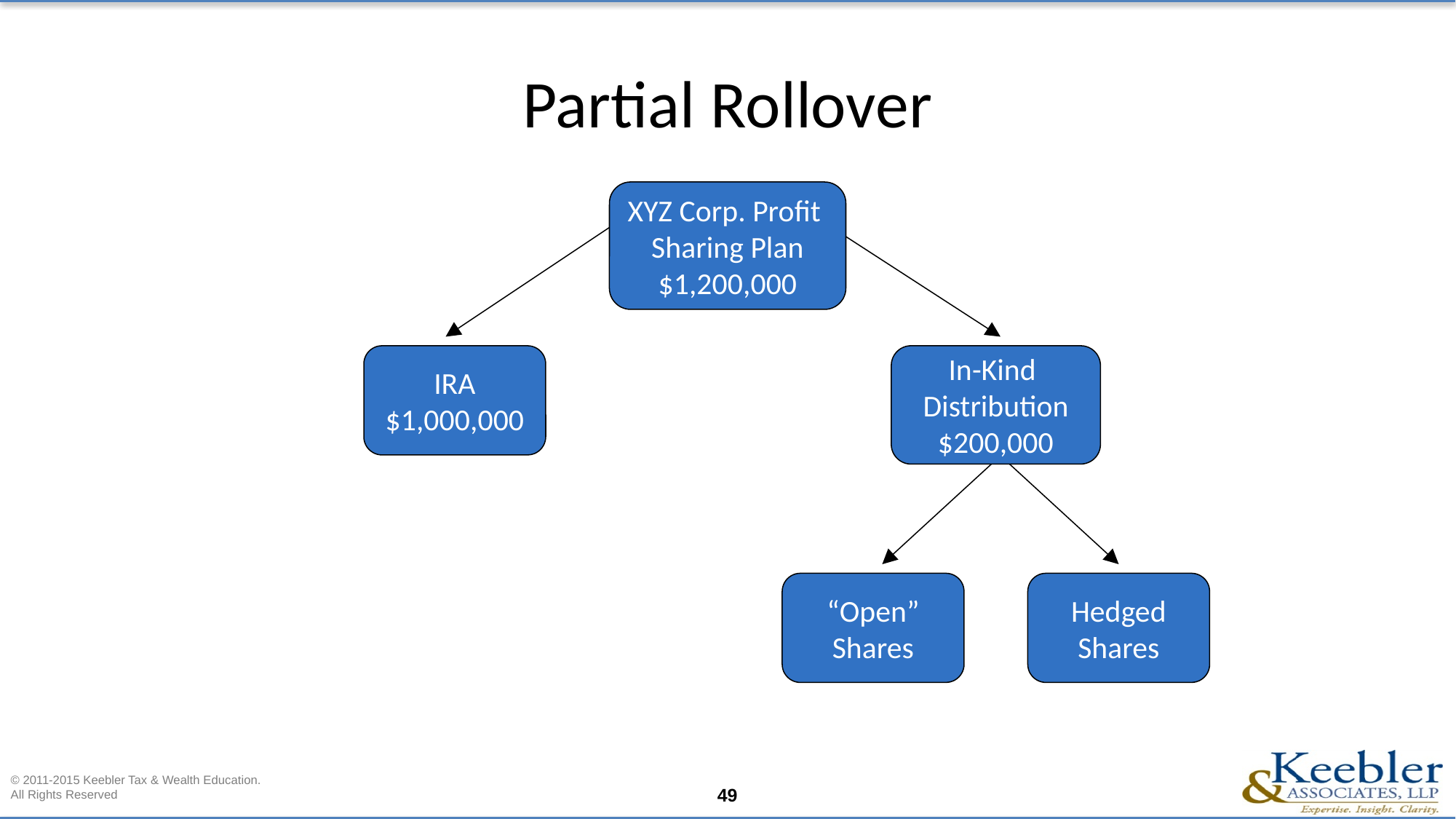

# Partial Rollover
XYZ Corp. Profit
Sharing Plan
$1,200,000

IRA
$1,000,000
In-Kind
Distribution
$200,000

“Open”
Shares
Hedged
Shares